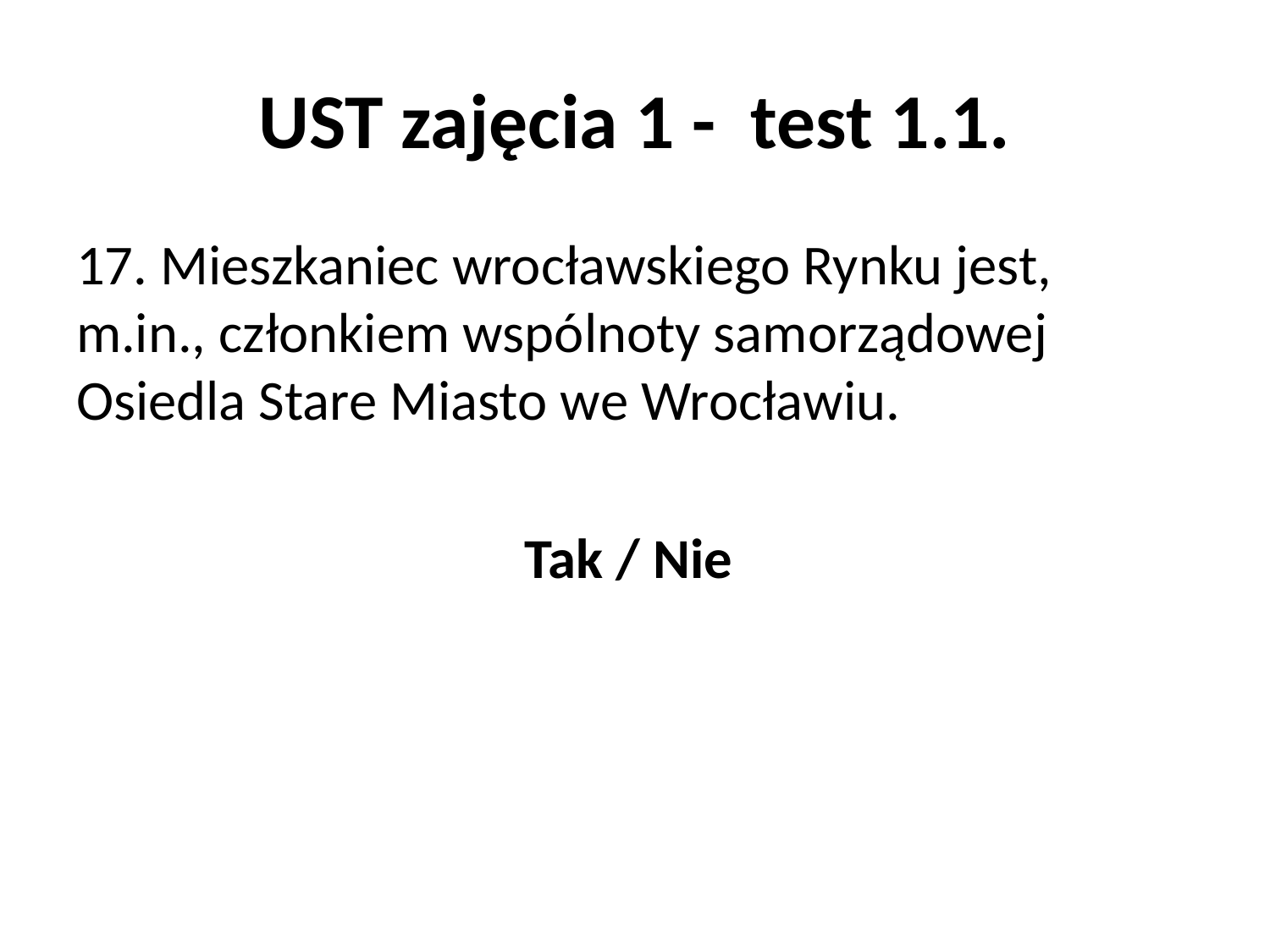

# UST zajęcia 1 -  test 1.1.
17. Mieszkaniec wrocławskiego Rynku jest, m.in., członkiem wspólnoty samorządowej Osiedla Stare Miasto we Wrocławiu.

Tak / Nie